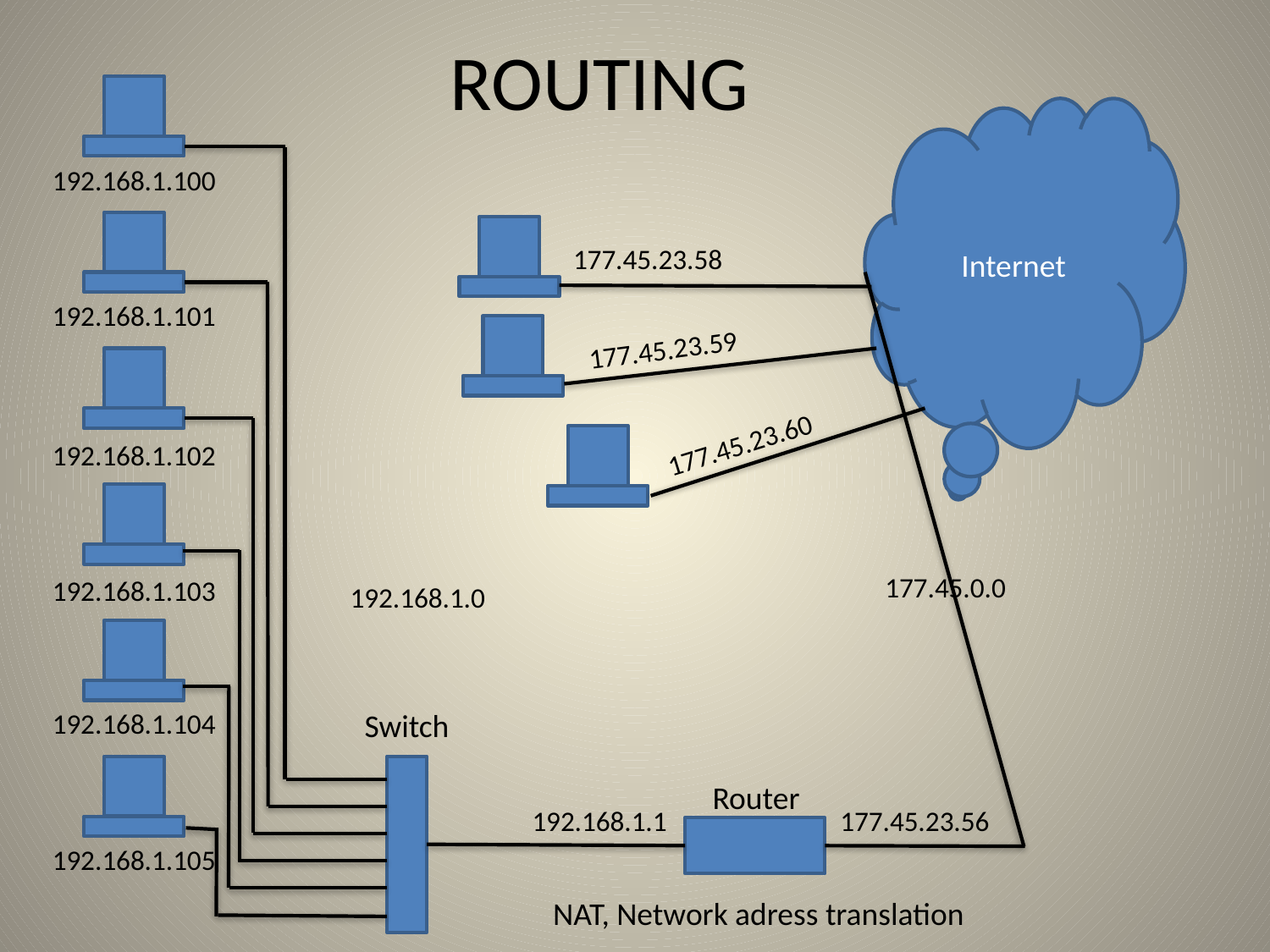

ROUTING

192.168.1.100

192.168.1.101

192.168.1.102

177.45.0.0
192.168.1.103
192.168.1.0

Switch
192.168.1.104

Router
192.168.1.1
177.45.23.56

192.168.1.105
Internet

177.45.23.58

177.45.23.59
177.45.23.60

NAT, Network adress translation